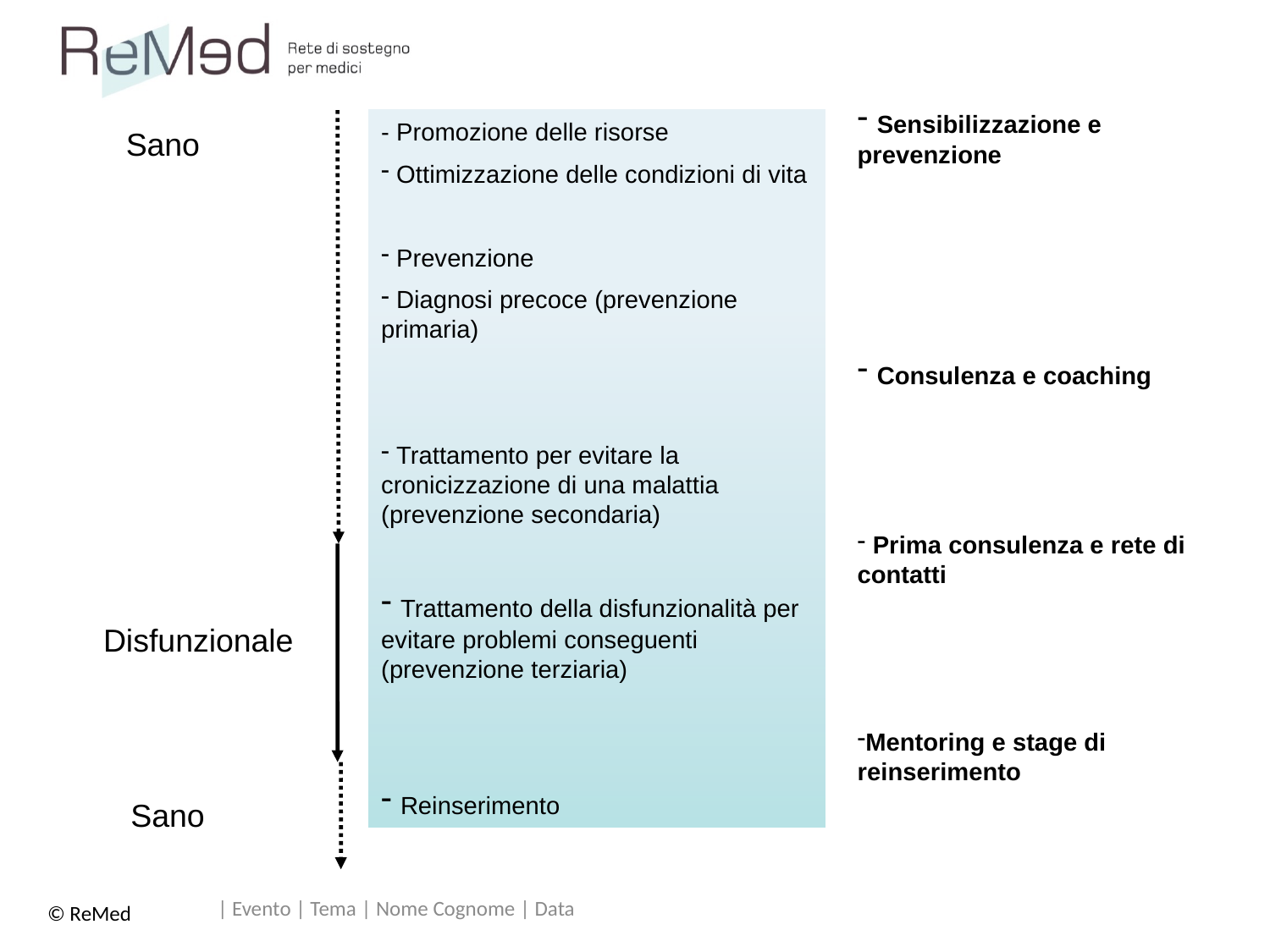

Sensibilizzazione e prevenzione

 Consulenza e coaching

 Prima consulenza e rete di contatti

Mentoring e stage di reinserimento

- Promozione delle risorse
 Ottimizzazione delle condizioni di vita

 Prevenzione
 Diagnosi precoce (prevenzione primaria)

 Trattamento per evitare la cronicizzazione di una malattia (prevenzione secondaria)

 Trattamento della disfunzionalità per evitare problemi conseguenti (prevenzione terziaria)

 Reinserimento
Sano

Disfunzionale

Sano
| Evento | Tema | Nome Cognome | Data
© ReMed